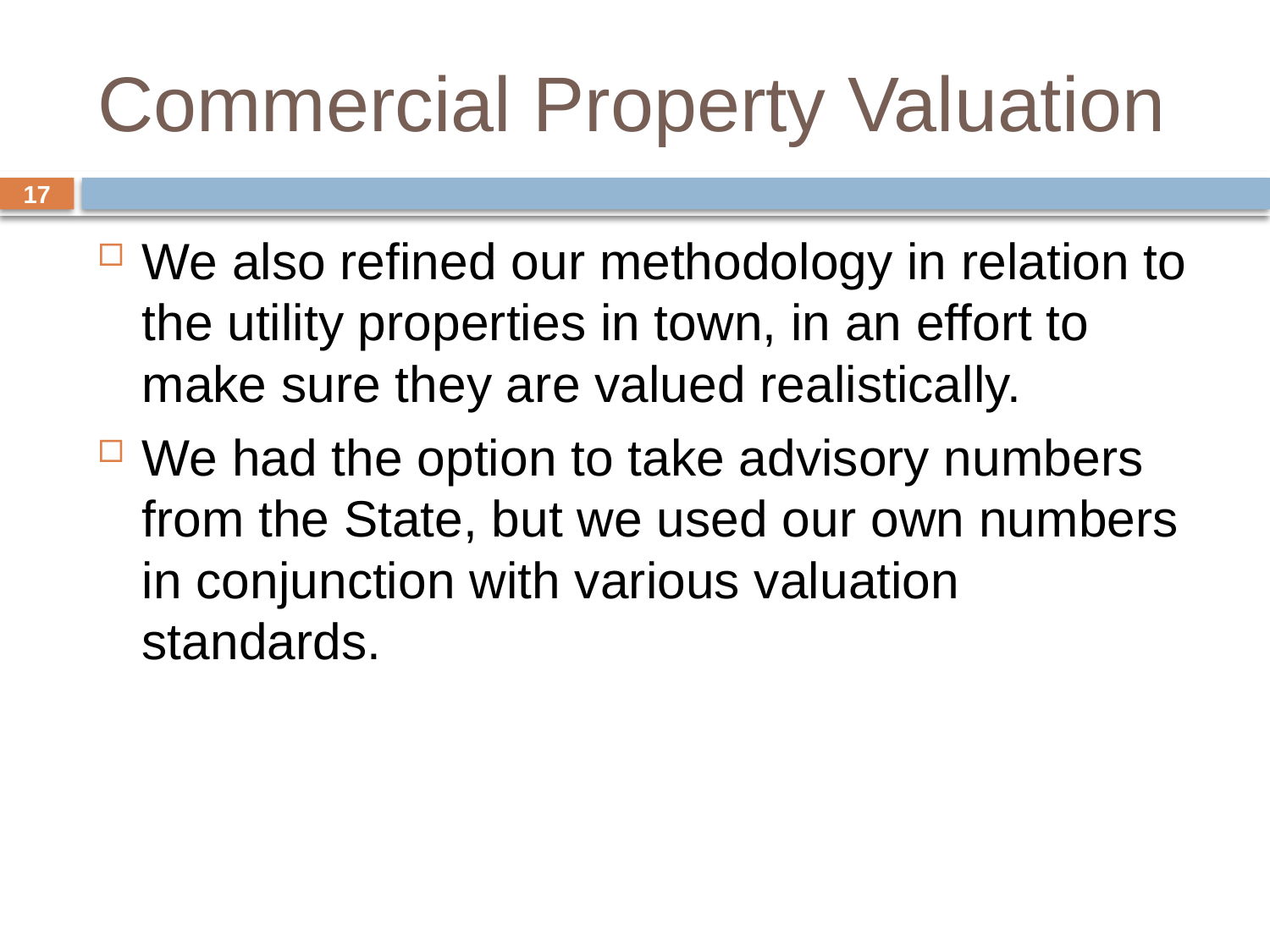

# Commercial Property Valuation
17
We also refined our methodology in relation to the utility properties in town, in an effort to make sure they are valued realistically.
We had the option to take advisory numbers from the State, but we used our own numbers in conjunction with various valuation standards.